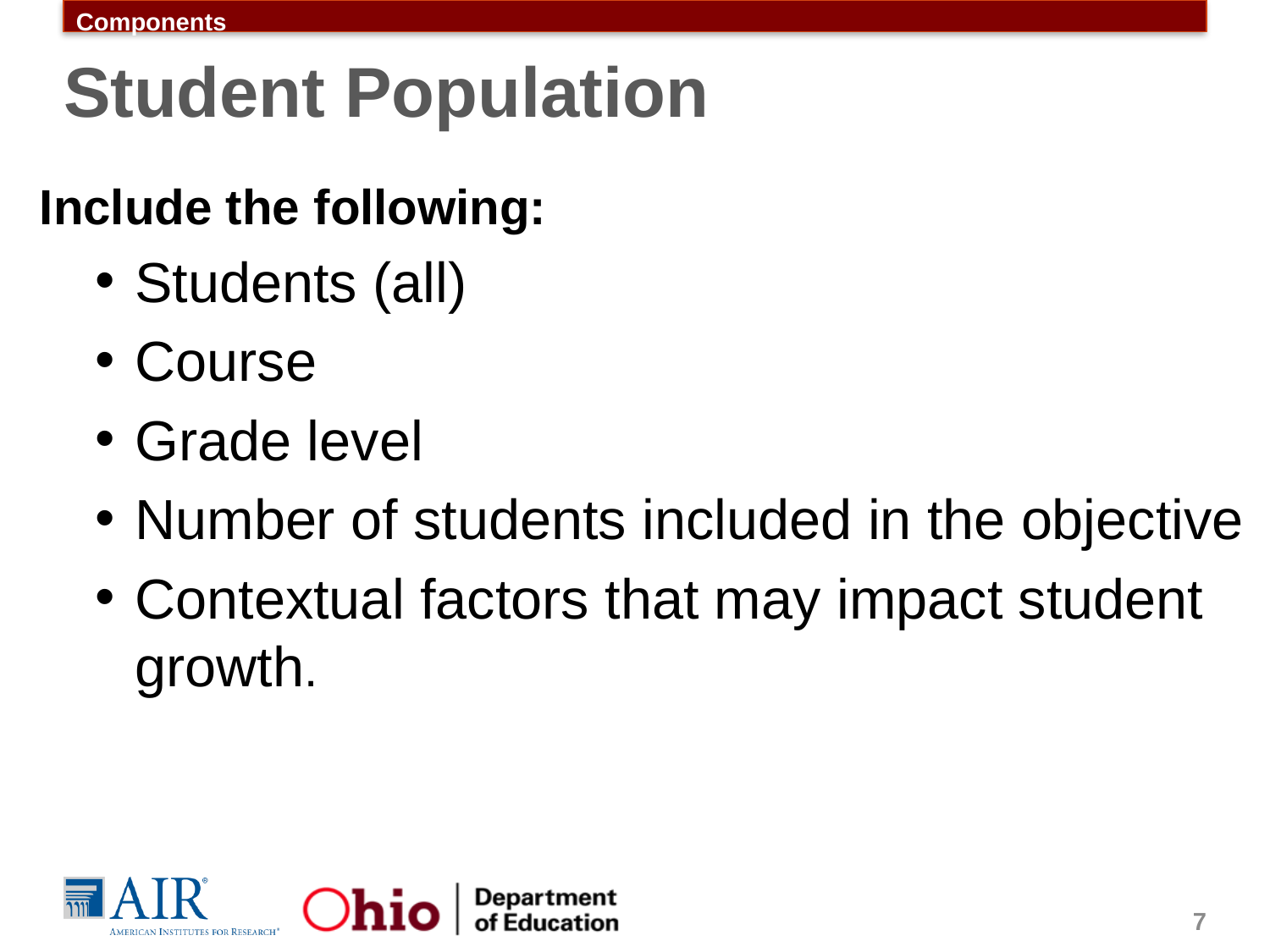

Components
# Student Population
Include the following:
Students (all)
Course
Grade level
Number of students included in the objective
Contextual factors that may impact student growth.
7